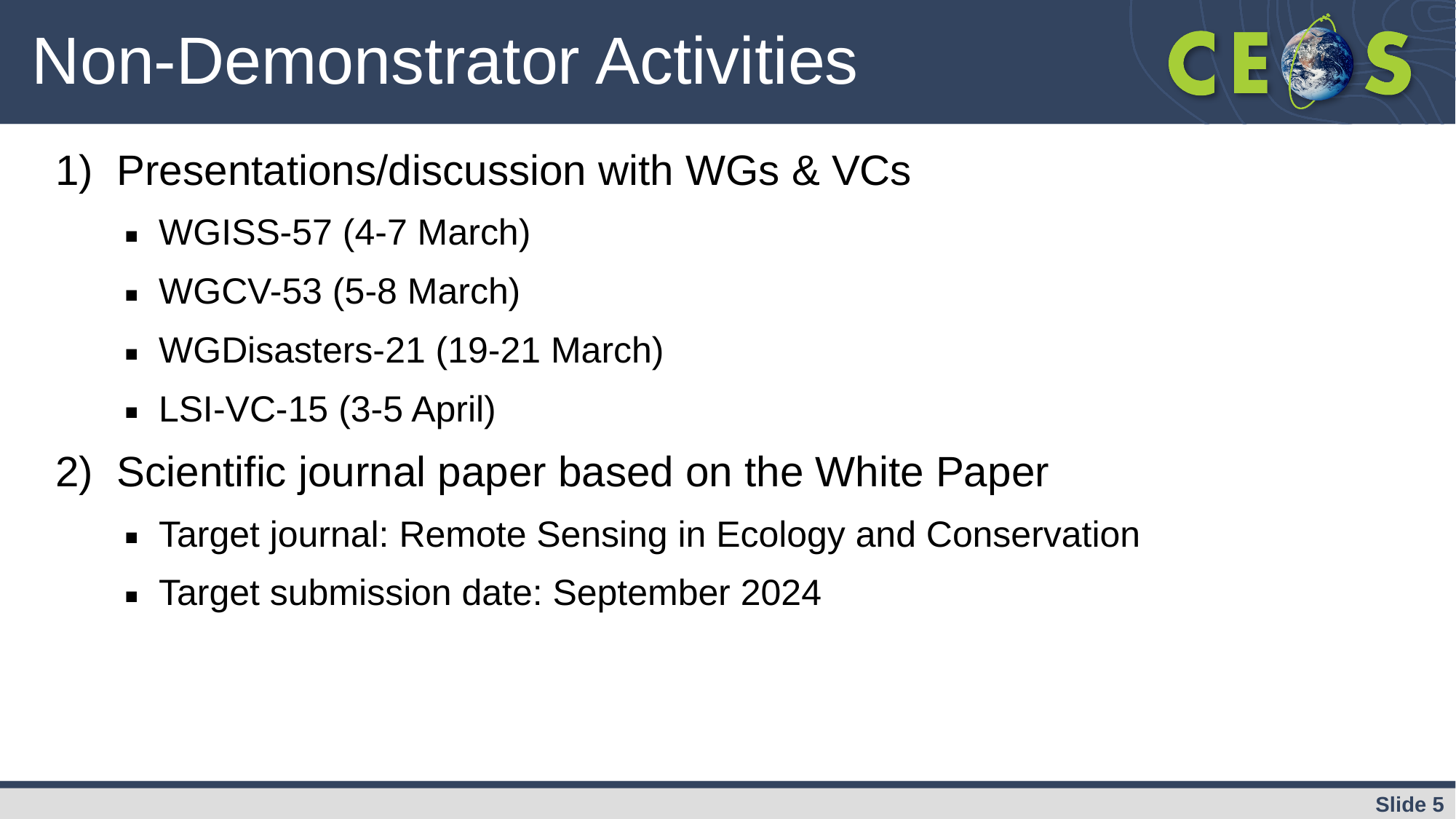

# Non-Demonstrator Activities
Presentations/discussion with WGs & VCs
WGISS-57 (4-7 March)
WGCV-53 (5-8 March)
WGDisasters-21 (19-21 March)
LSI-VC-15 (3-5 April)
Scientific journal paper based on the White Paper
Target journal: Remote Sensing in Ecology and Conservation
Target submission date: September 2024